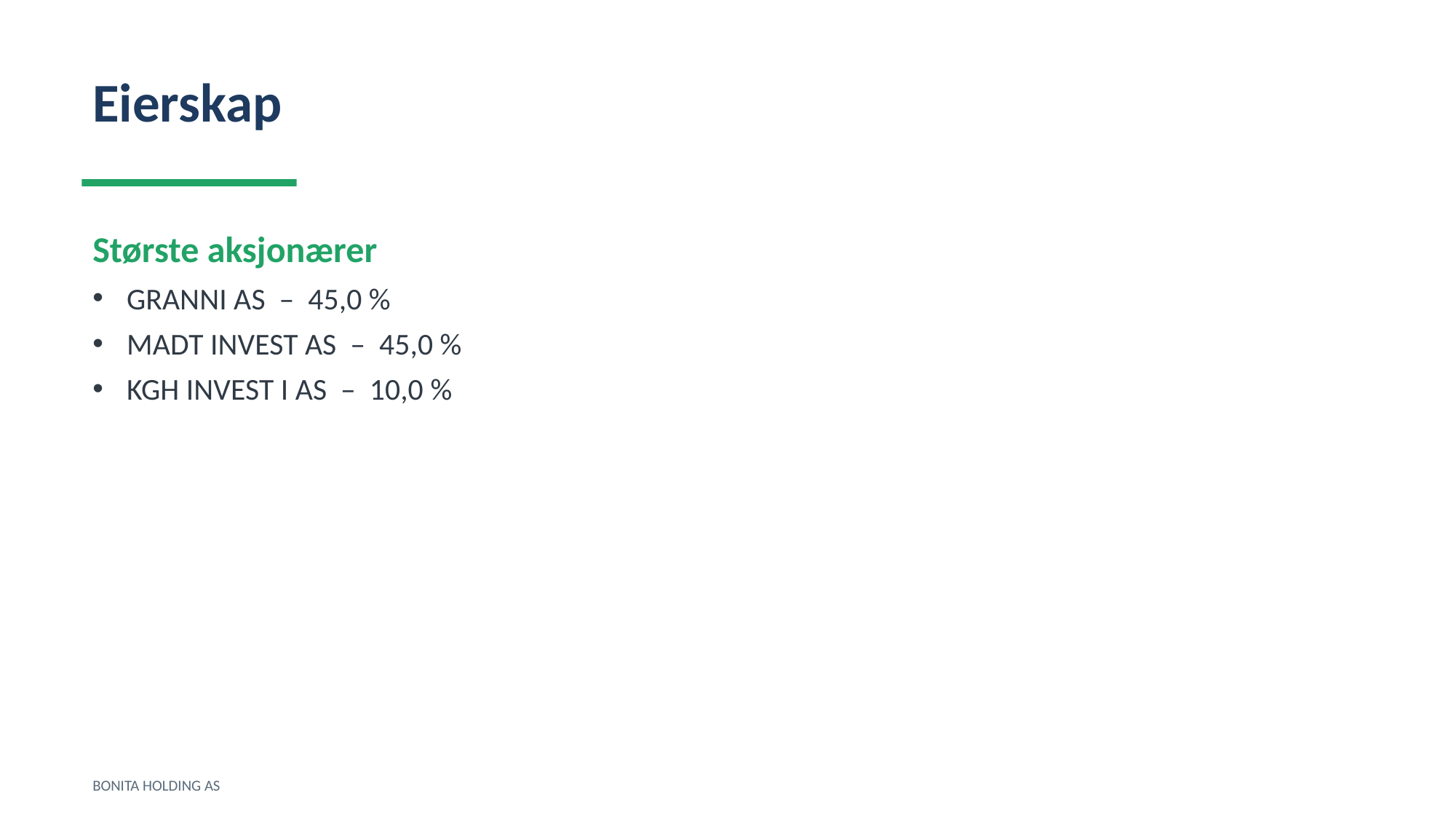

Eierskap

Største aksjonærer
GRANNI AS  –  45,0 %
MADT INVEST AS  –  45,0 %
KGH INVEST I AS  –  10,0 %
BONITA HOLDING AS